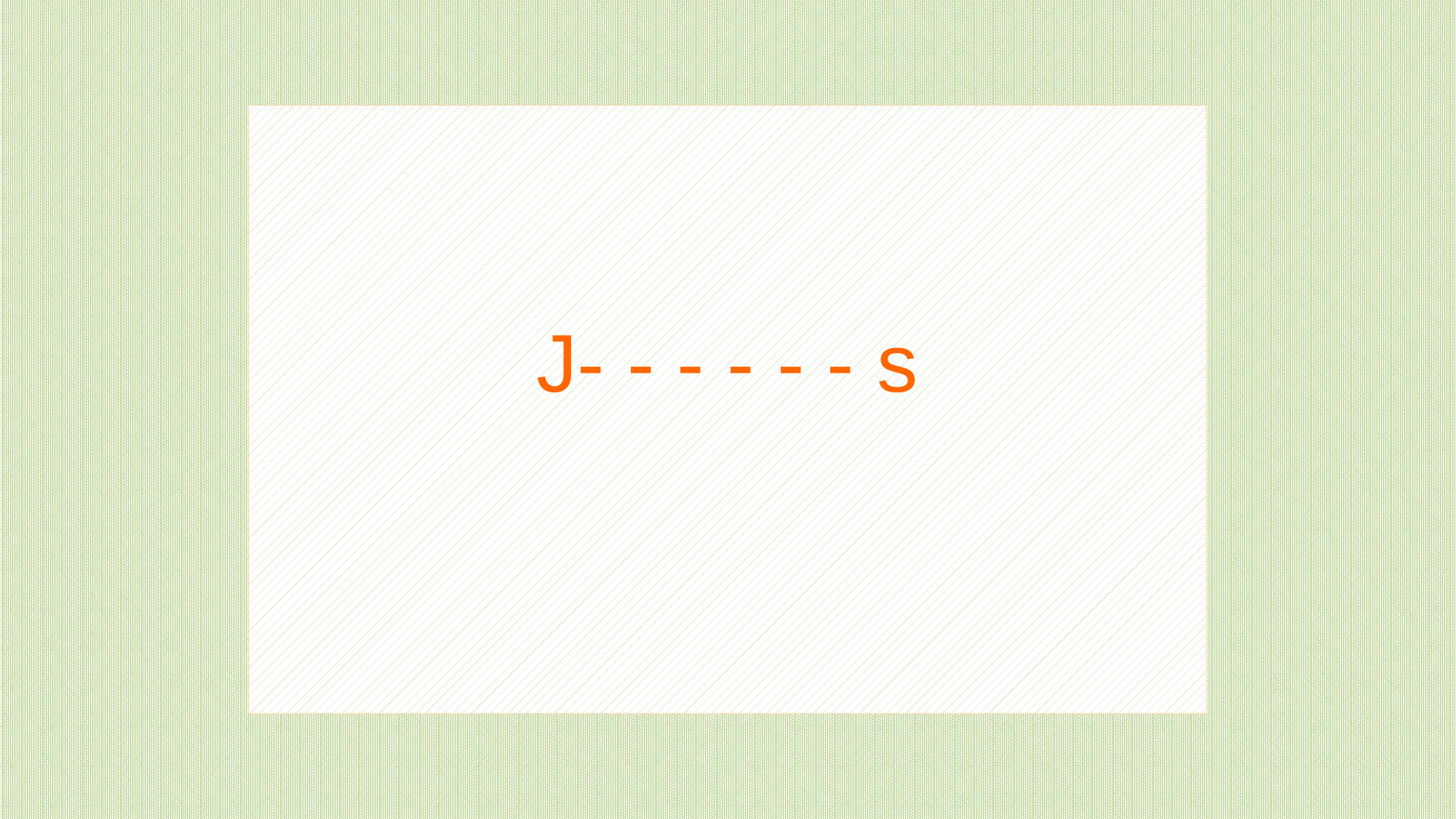

# J- - - - - - s